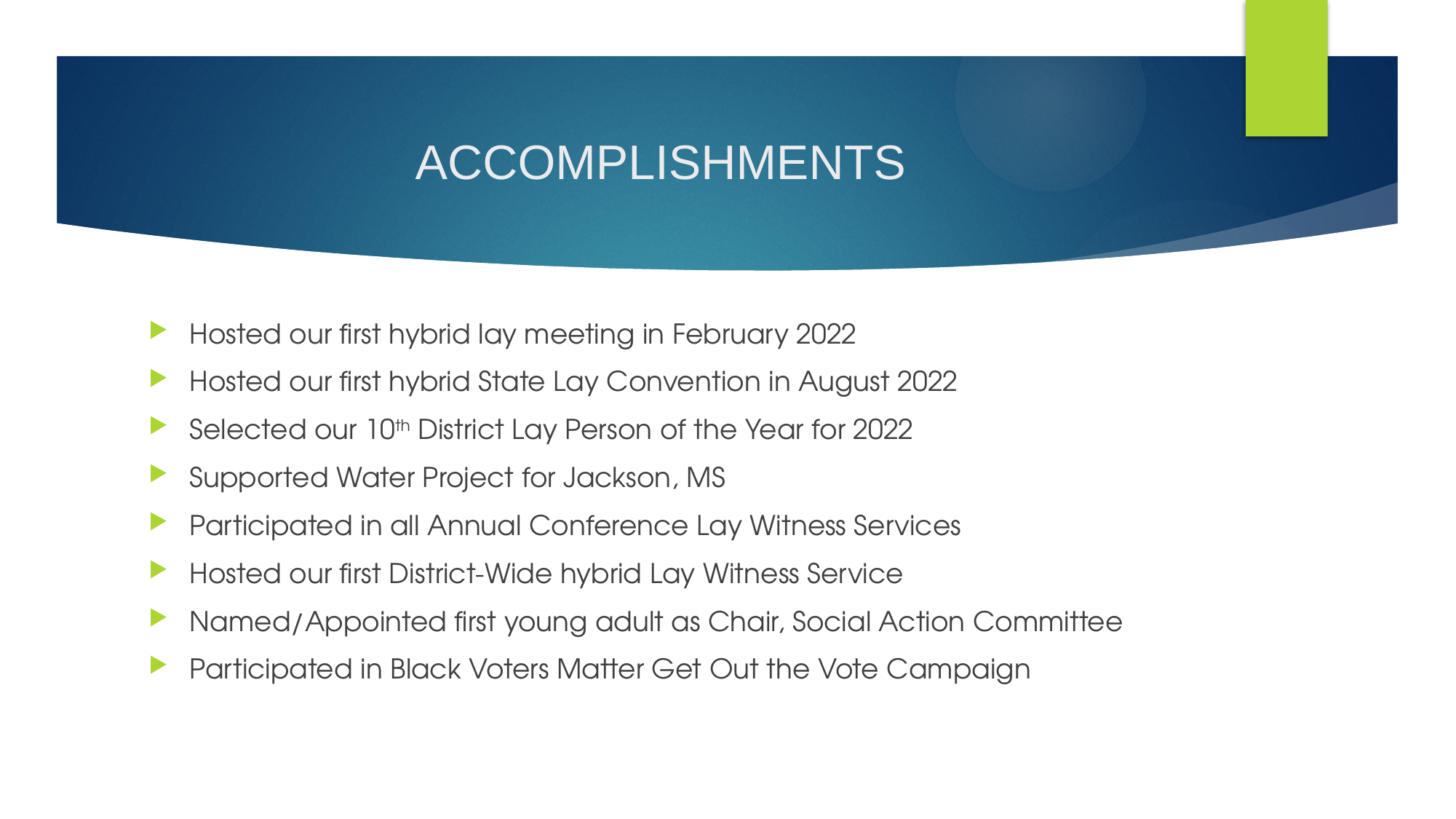

# ACCOMPLISHMENTS
Hosted our first hybrid lay meeting in February 2022
Hosted our first hybrid State Lay Convention in August 2022
Selected our 10th District Lay Person of the Year for 2022
Supported Water Project for Jackson, MS
Participated in all Annual Conference Lay Witness Services
Hosted our first District-Wide hybrid Lay Witness Service
Named/Appointed first young adult as Chair, Social Action Committee
Participated in Black Voters Matter Get Out the Vote Campaign